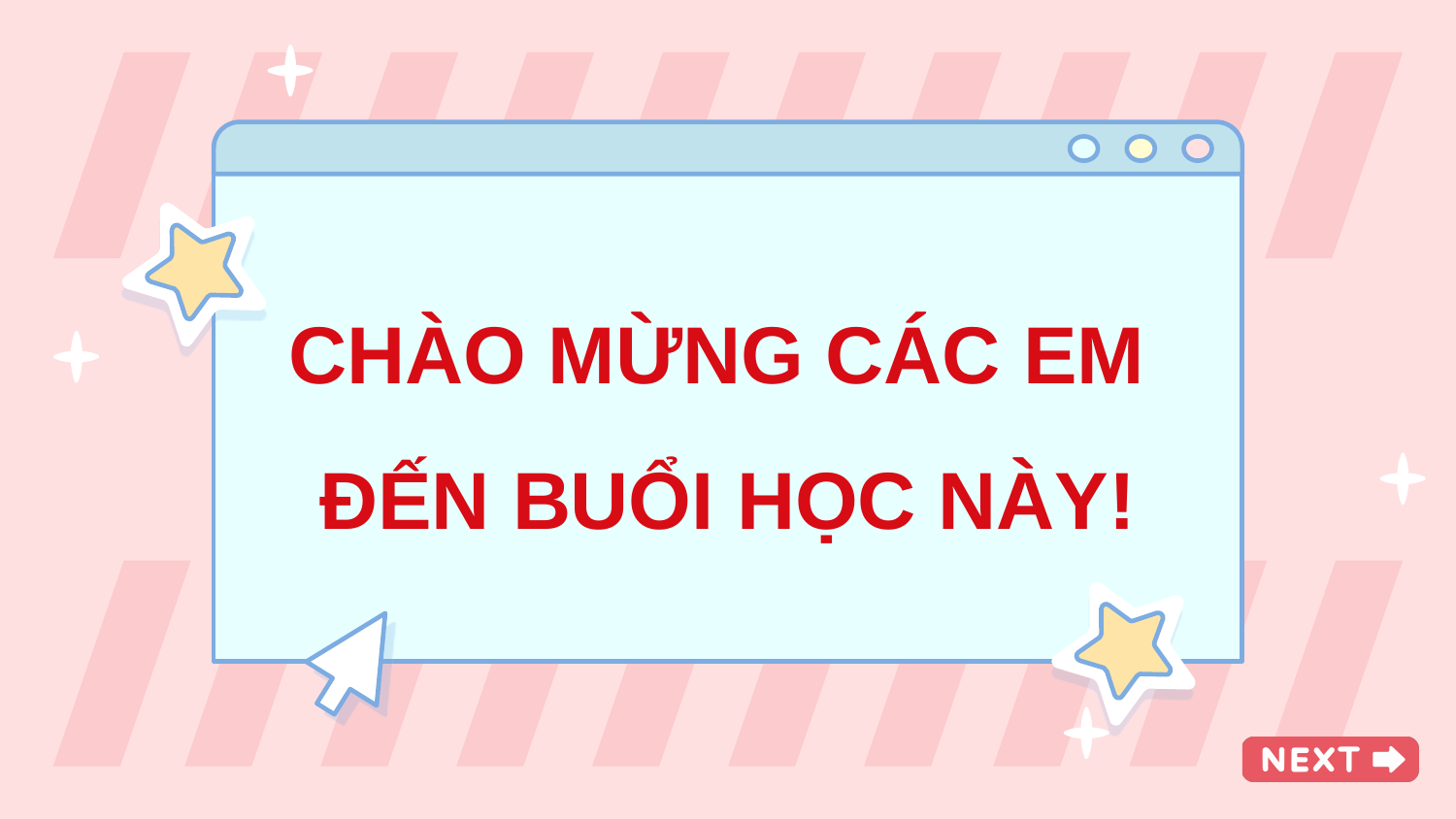

# CHÀO MỪNG CÁC EM ĐẾN BUỔI HỌC NÀY!